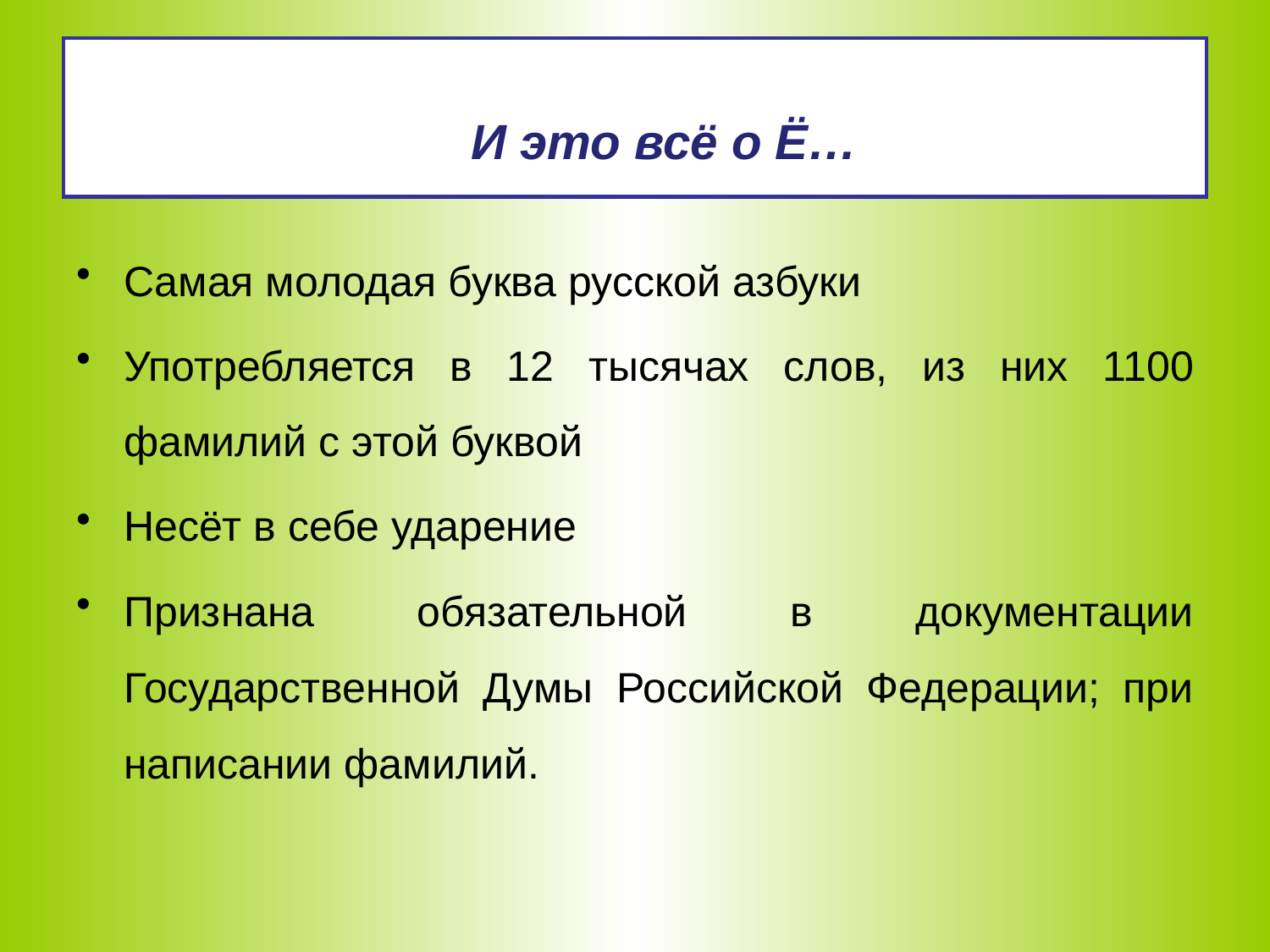

# И это всё о Ё…
Самая молодая буква русской азбуки
Употребляется в 12 тысячах слов, из них 1100 фамилий с этой буквой
Несёт в себе ударение
Признана обязательной в документации Государственной Думы Российской Федерации; при написании фамилий.